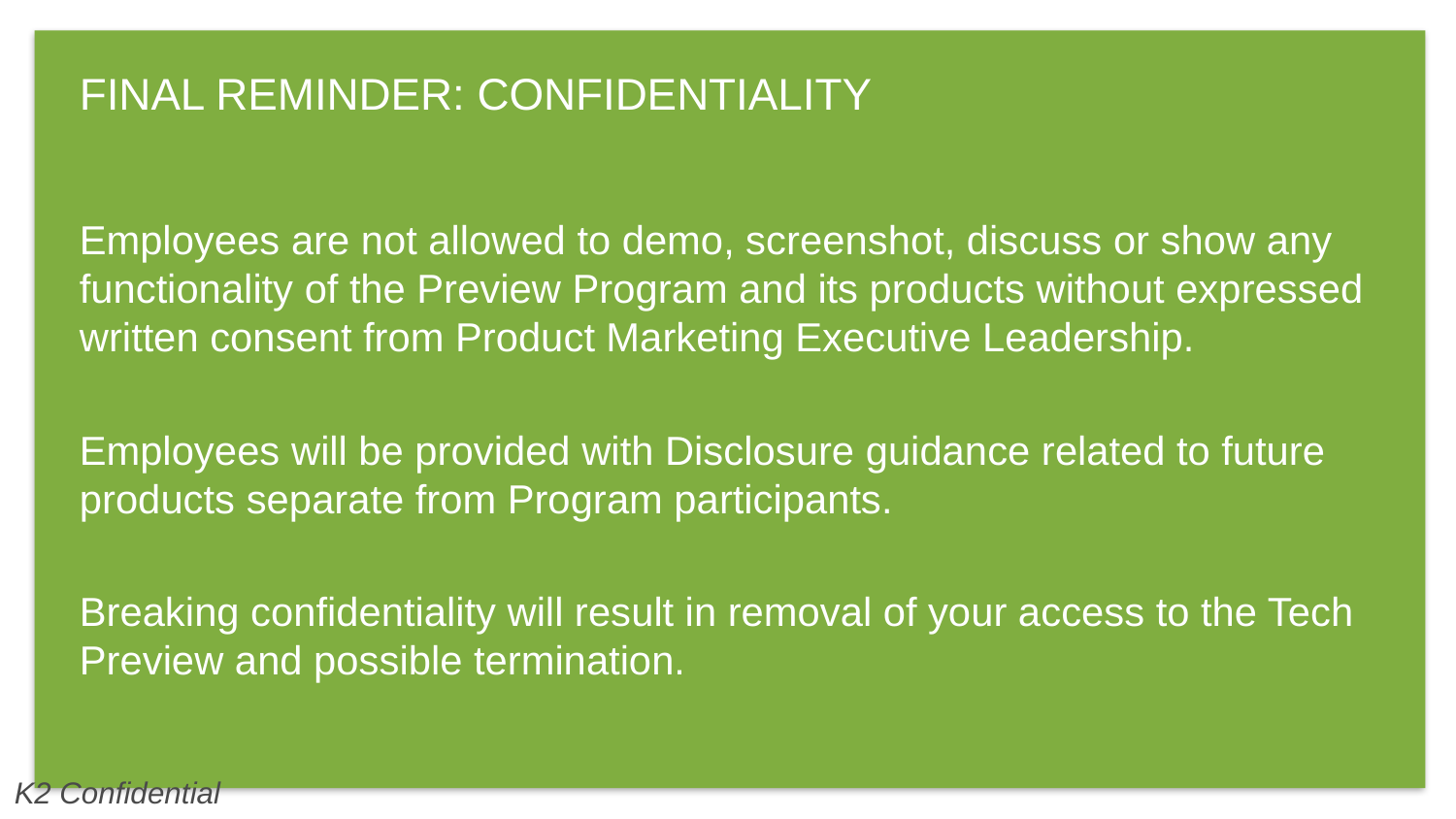

# FINAL REMINDER: CONFIDENTIALITY
Employees are not allowed to demo, screenshot, discuss or show any functionality of the Preview Program and its products without expressed written consent from Product Marketing Executive Leadership.

Employees will be provided with Disclosure guidance related to future products separate from Program participants.

Breaking confidentiality will result in removal of your access to the Tech Preview and possible termination.